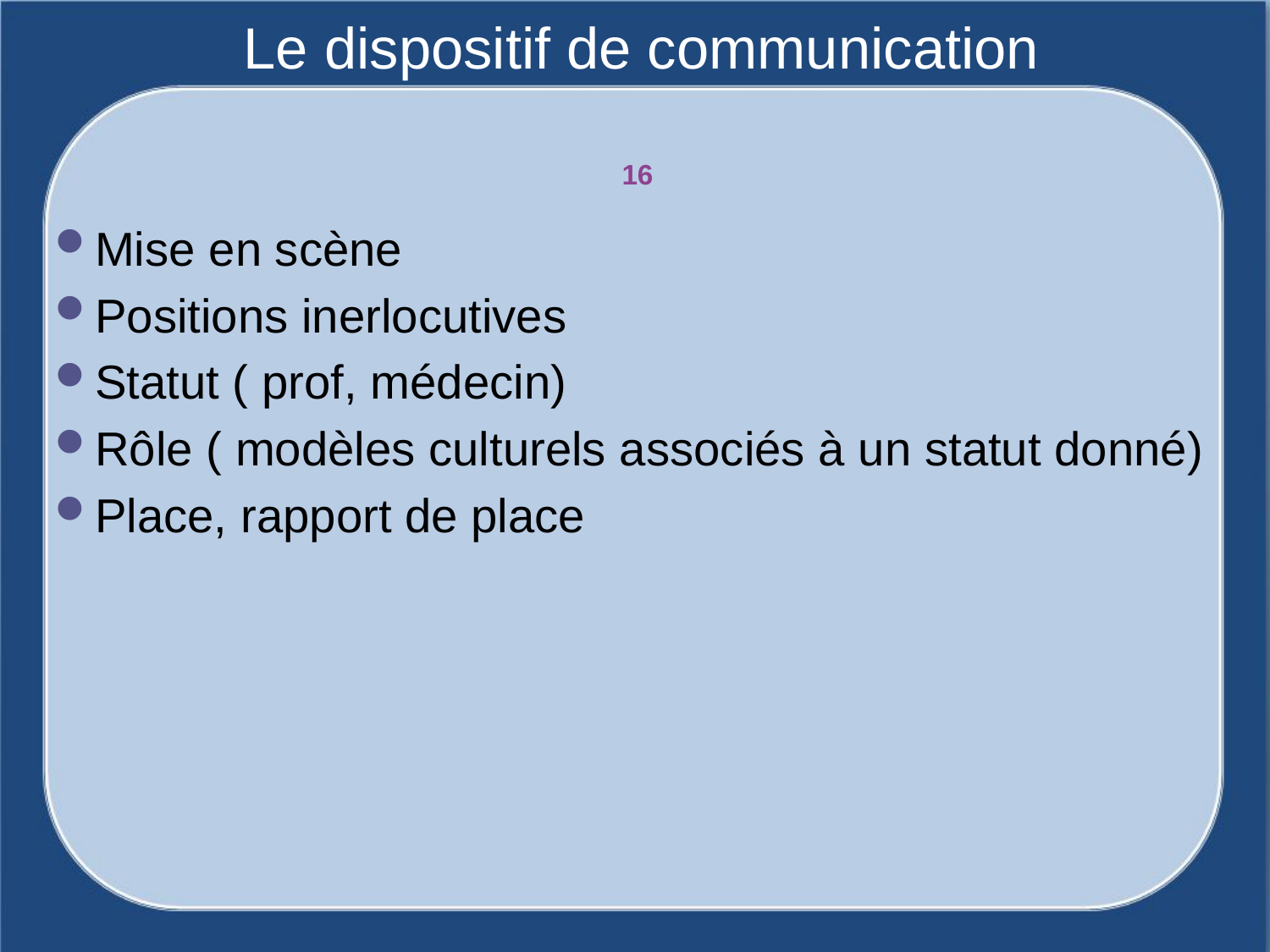

# Le dispositif de communication
16
Mise en scène
Positions inerlocutives
Statut ( prof, médecin)
Rôle ( modèles culturels associés à un statut donné)
Place, rapport de place